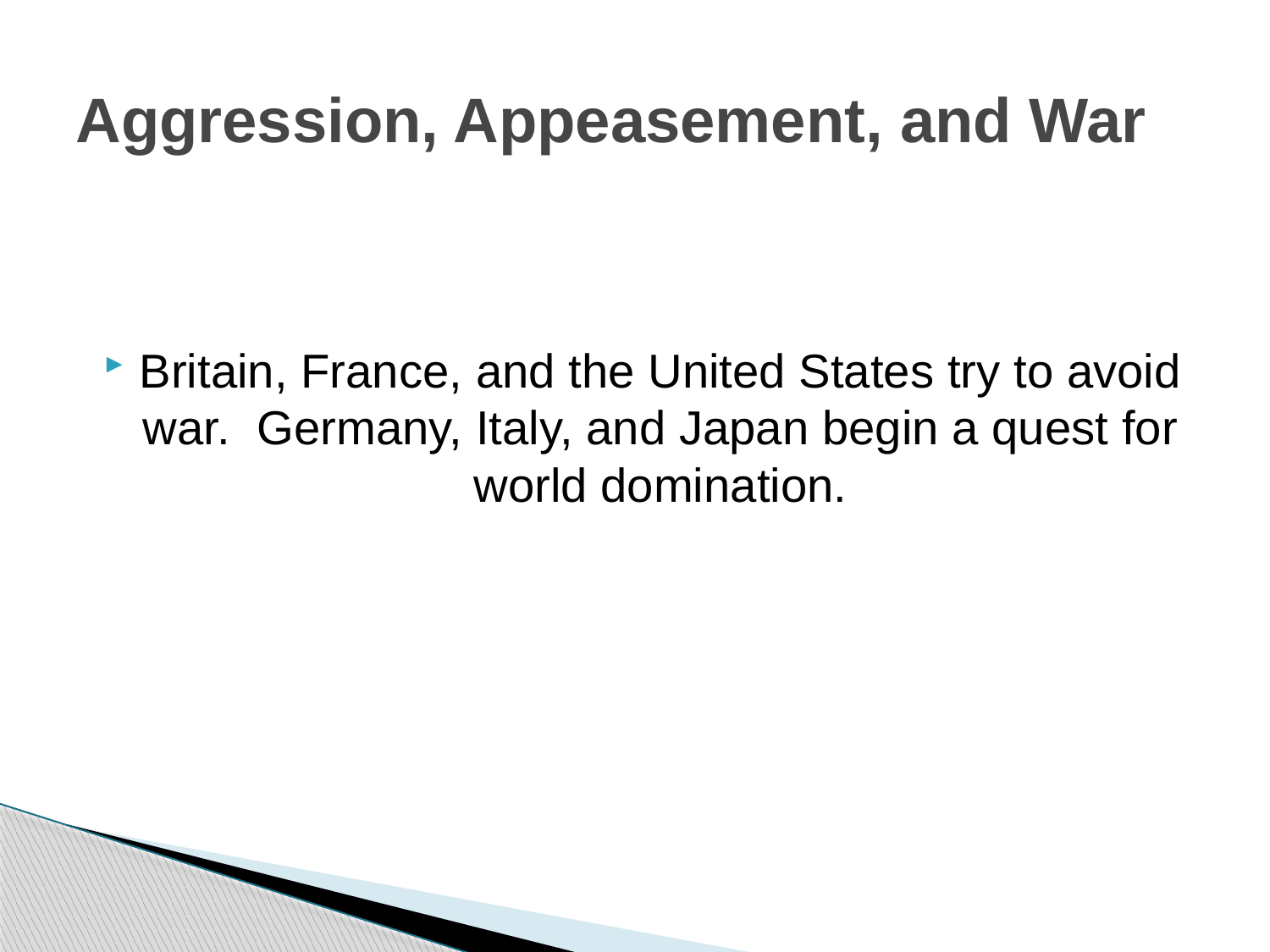

# Aggression, Appeasement, and War

Britain, France, and the United States try to avoid war.  Germany, Italy, and Japan begin a quest for world domination.